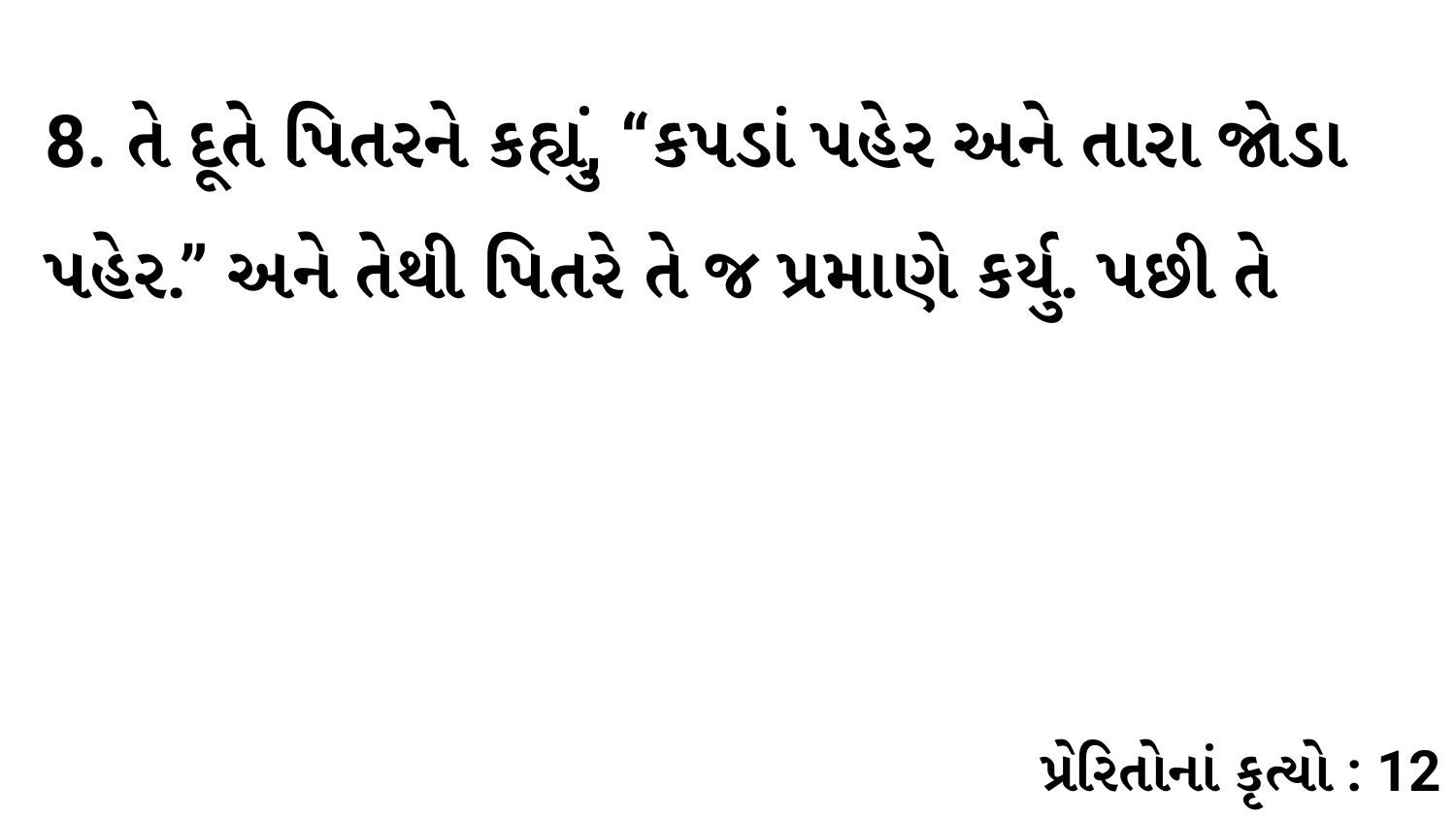

8. તે દૂતે પિતરને કહ્યું, “કપડાં પહેર અને તારા જોડા પહેર.” અને તેથી પિતરે તે જ પ્રમાણે કર્યુ. પછી તે
પ્રેરિતોનાં કૃત્યો : 12